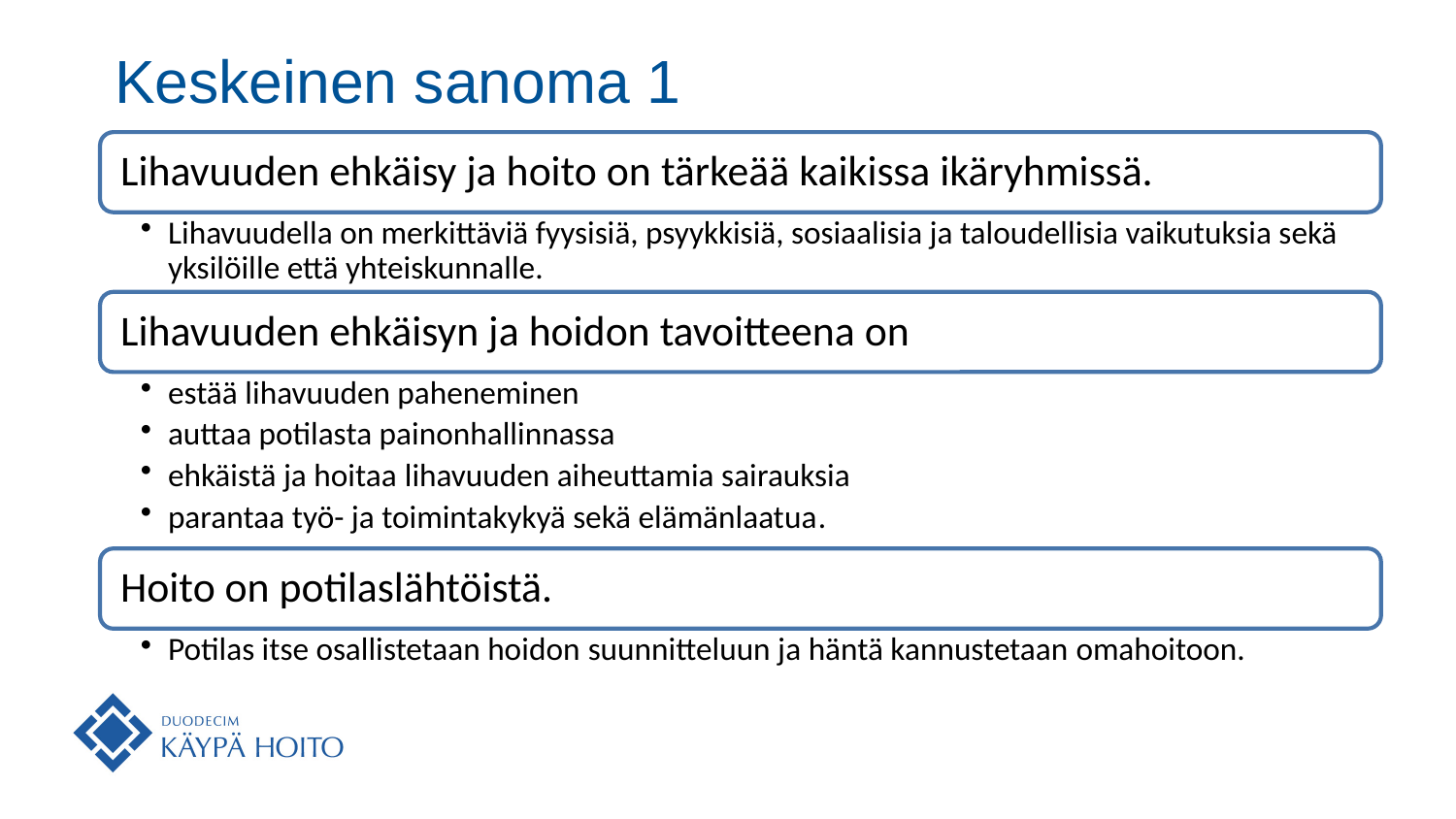

# Keskeinen sanoma 1
Lihavuuden ehkäisy ja hoito on tärkeää kaikissa ikäryhmissä.
Lihavuudella on merkittäviä fyysisiä, psyykkisiä, sosiaalisia ja taloudellisia vaikutuksia sekä yksilöille että yhteiskunnalle.
Lihavuuden ehkäisyn ja hoidon tavoitteena on
estää lihavuuden paheneminen
auttaa potilasta painonhallinnassa
ehkäistä ja hoitaa lihavuuden aiheuttamia sairauksia
parantaa työ- ja toimintakykyä sekä elämänlaatua.
Hoito on potilaslähtöistä.
Potilas itse osallistetaan hoidon suunnitteluun ja häntä kannustetaan omahoitoon.